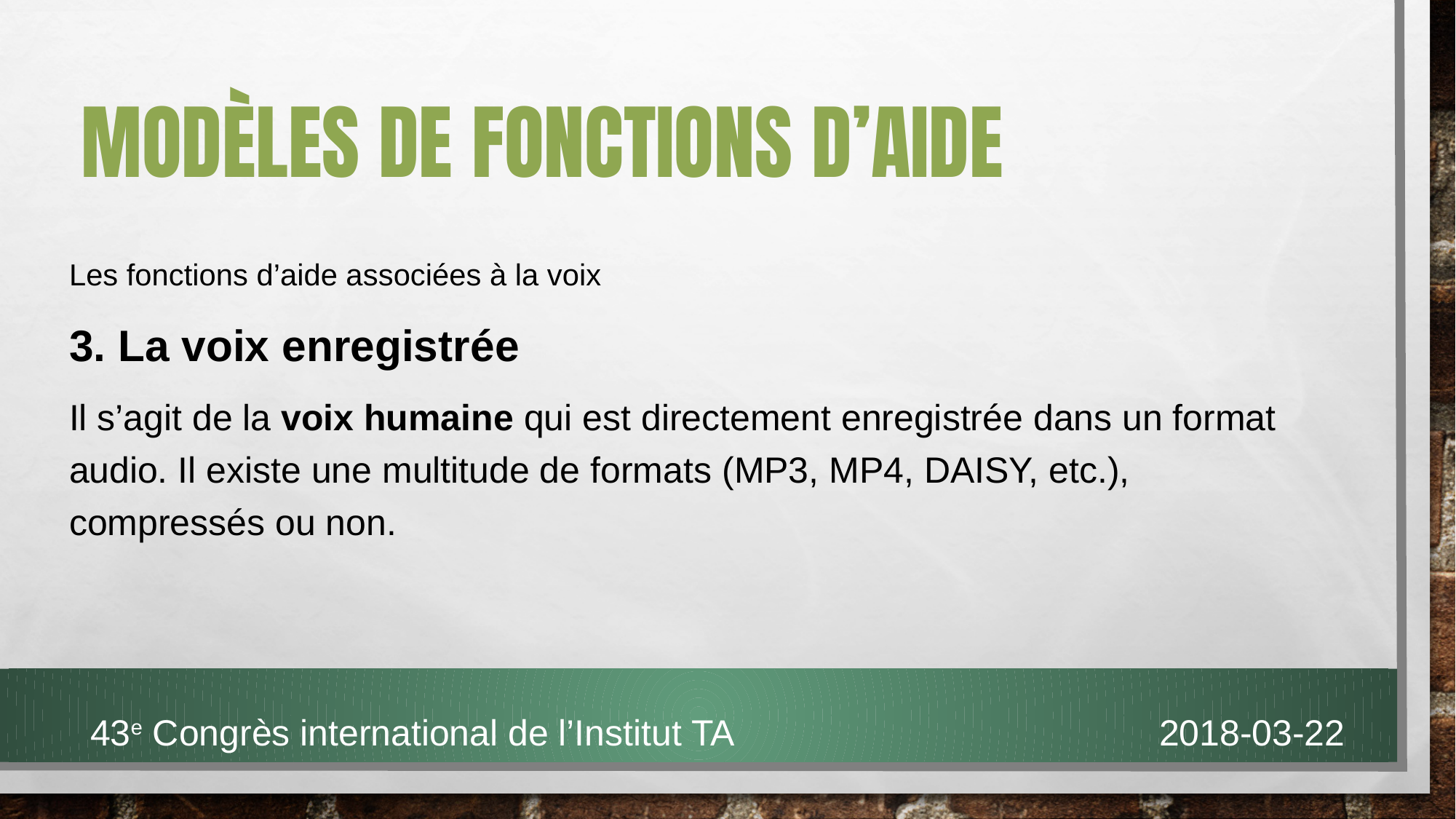

# Modèles de fonctions D’aide
Les fonctions d’aide associées à la voix
3. La voix enregistrée
Il s’agit de la voix humaine qui est directement enregistrée dans un format audio. Il existe une multitude de formats (MP3, MP4, DAISY, etc.), compressés ou non.
43e Congrès international de l’Institut TA                                          2018-03-22